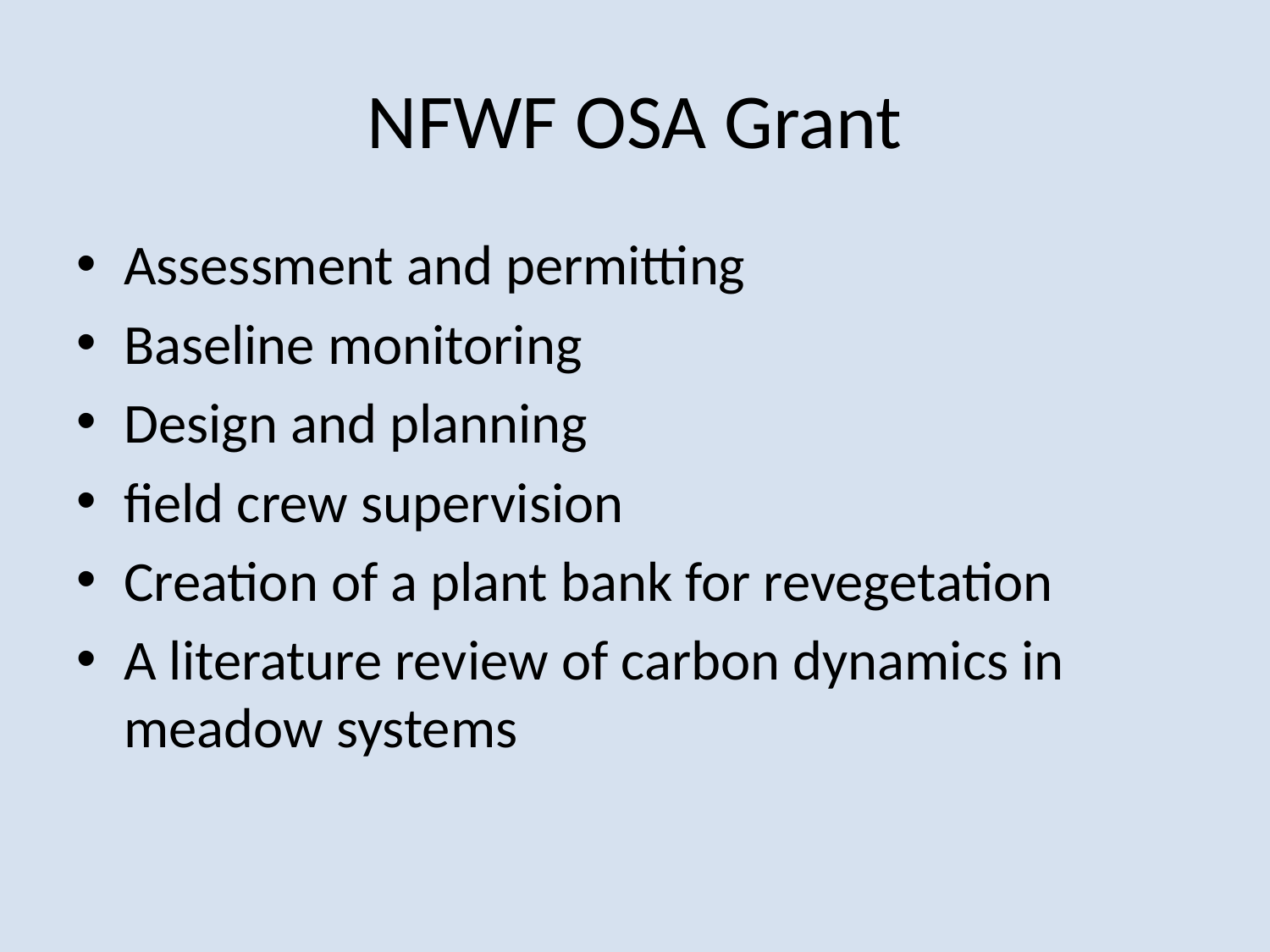

# NFWF OSA Grant
Assessment and permitting
Baseline monitoring
Design and planning
field crew supervision
Creation of a plant bank for revegetation
A literature review of carbon dynamics in meadow systems